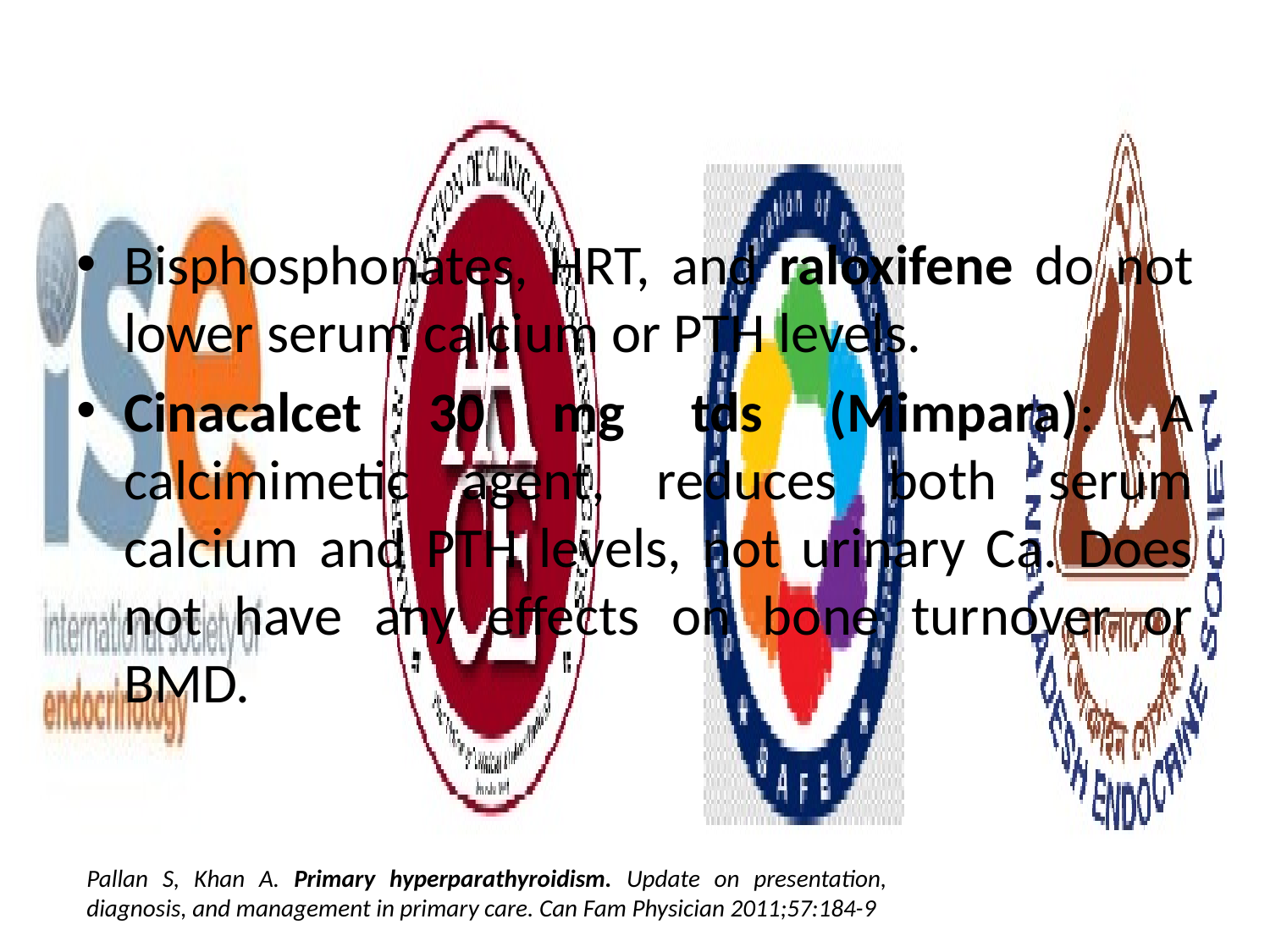

#
Bisphosphonates, HRT, and raloxifene do not lower serum calcium or PTH levels.
Cinacalcet 30 mg tds (Mimpara): A calcimimetic agent, reduces both serum calcium and PTH levels, not urinary Ca. Does not have any effects on bone turnover or BMD.

Pallan S, Khan A. Primary hyperparathyroidism. Update on presentation, diagnosis, and management in primary care. Can Fam Physician 2011;57:184-9